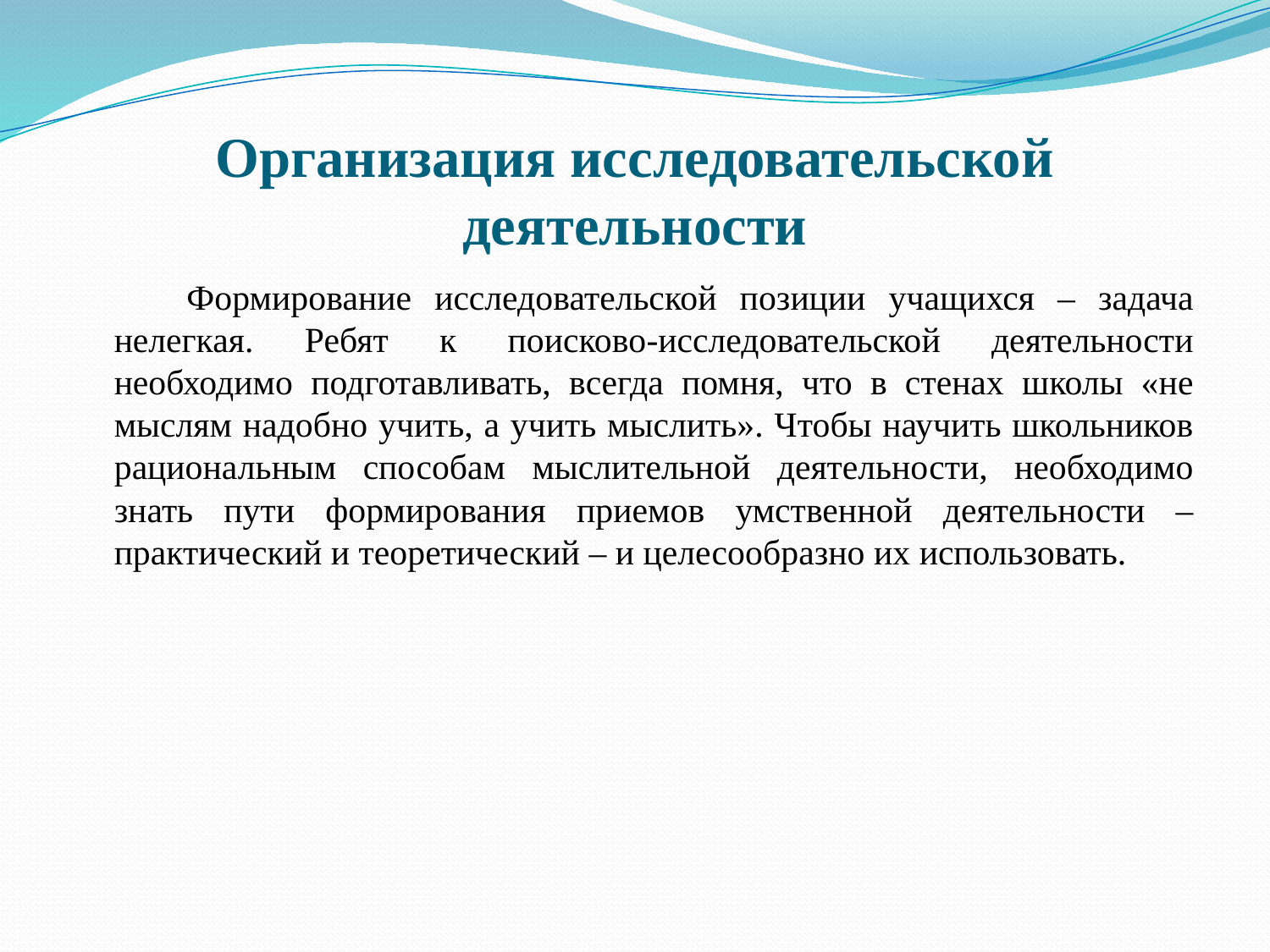

# Организация исследовательской деятельности
     Формирование исследовательской позиции учащихся – задача нелегкая. Ребят к поисково-исследовательской деятельности необходимо подготавливать, всегда помня, что в стенах школы «не мыслям надобно учить, а учить мыслить». Чтобы научить школьников рациональным способам мыслительной деятельности, необходимо знать пути формирования приемов умственной деятельности – практический и теоретический – и целесообразно их использовать.